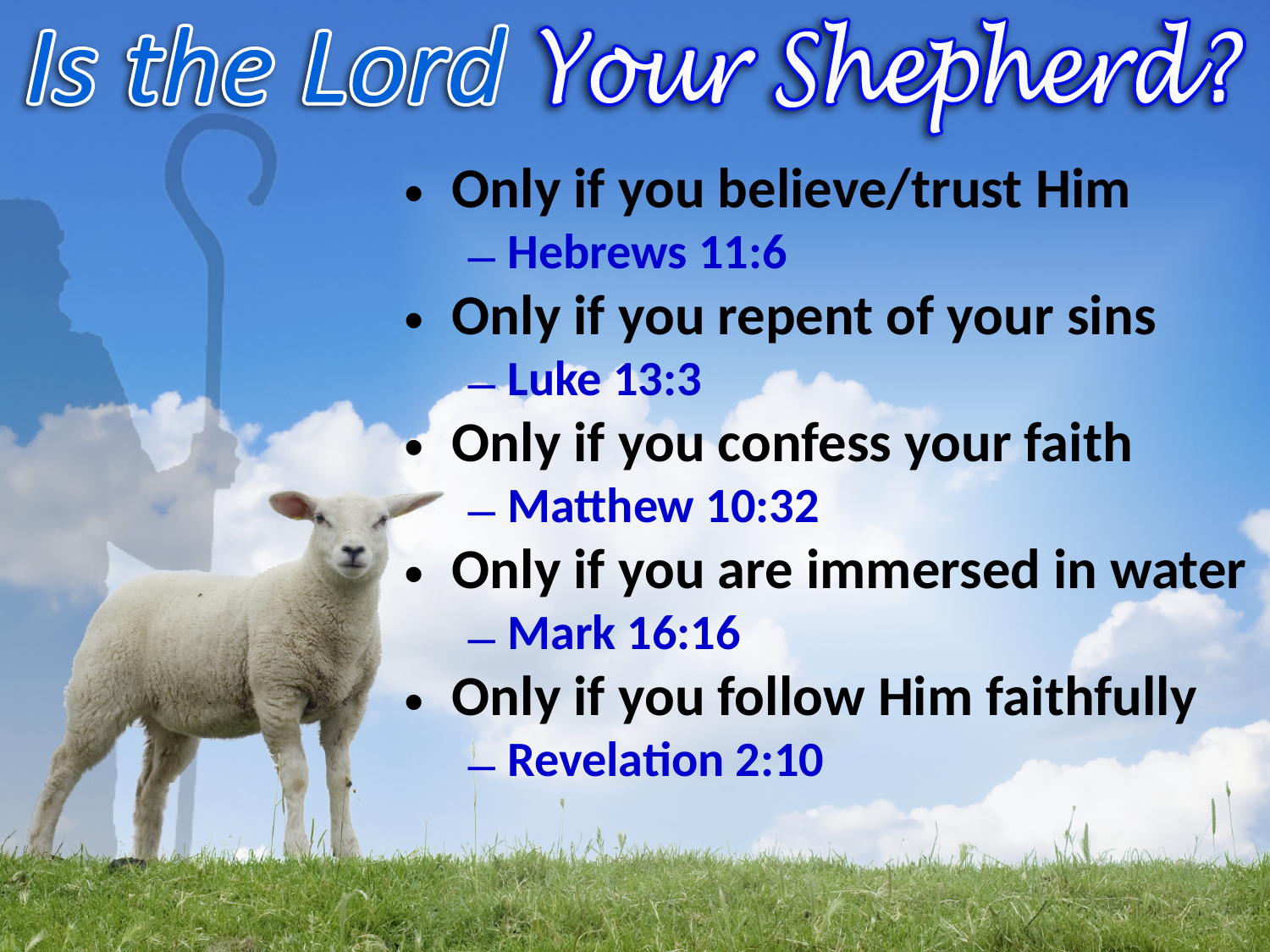

Only if you believe/trust Him
Hebrews 11:6
Only if you repent of your sins
Luke 13:3
Only if you confess your faith
Matthew 10:32
Only if you are immersed in water
Mark 16:16
Only if you follow Him faithfully
Revelation 2:10